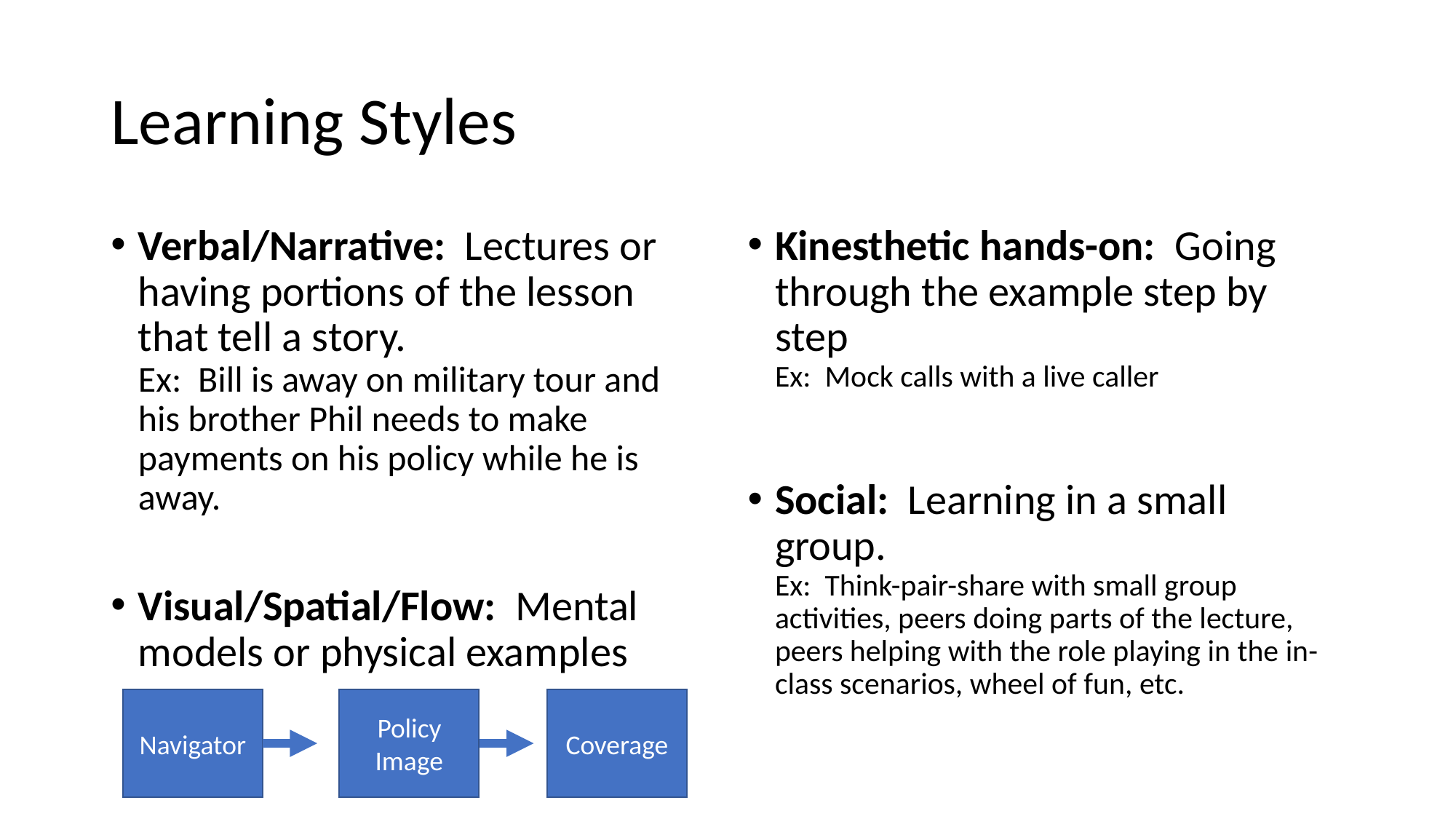

# Learning Styles
Verbal/Narrative:  Lectures or having portions of the lesson that tell a story.
Ex:  Bill is away on military tour and his brother Phil needs to make payments on his policy while he is away.
Visual/Spatial/Flow:  Mental models or physical examples

Kinesthetic hands-on:  Going through the example step by step
Ex:  Mock calls with a live caller
Social:  Learning in a small group.
Ex:  Think-pair-share with small group activities, peers doing parts of the lecture, peers helping with the role playing in the in-class scenarios, wheel of fun, etc.
Coverage
Policy
Image
Navigator